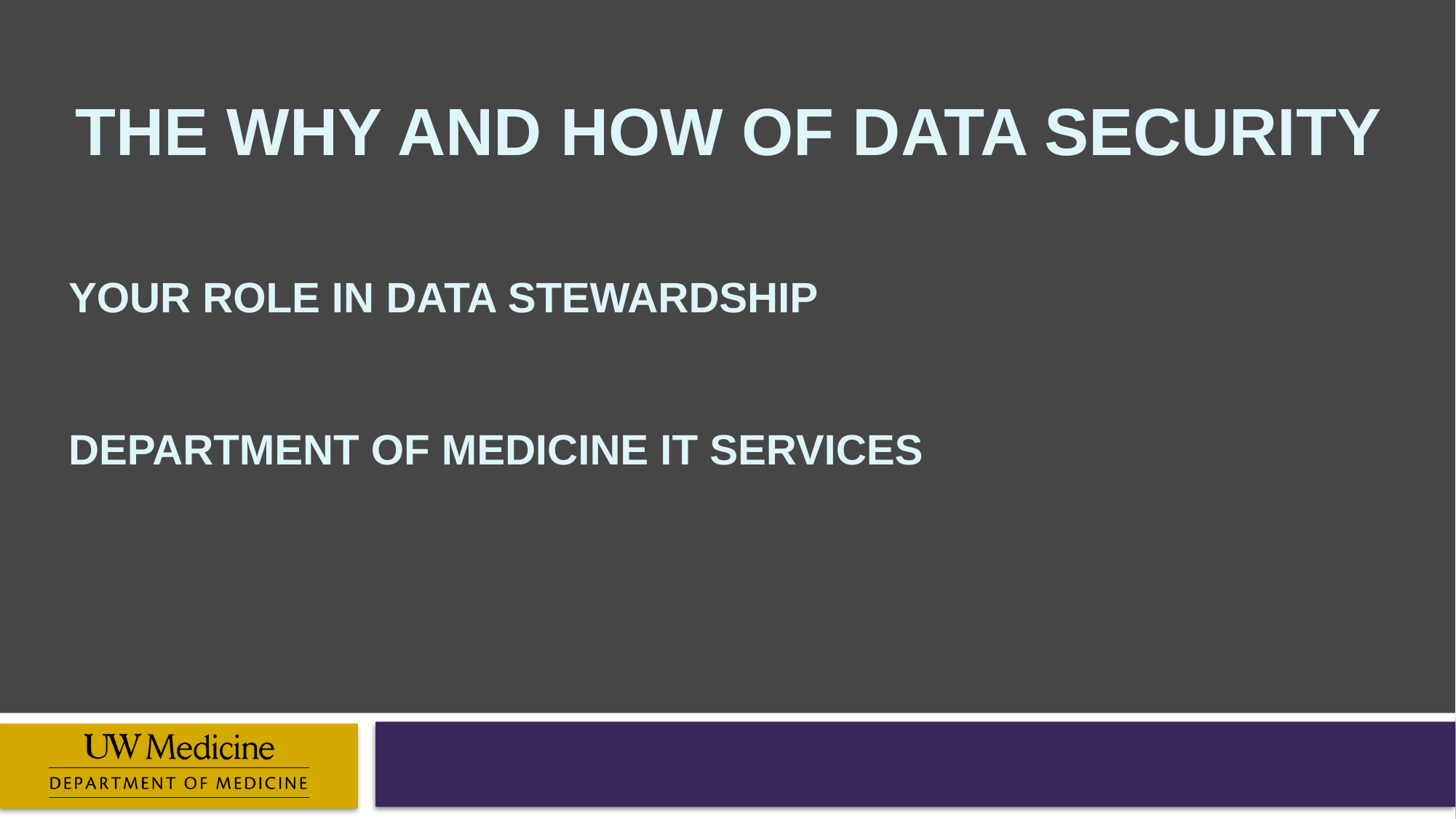

The why and how of data security

Your Role in Data Stewardship

Department of Medicine IT Services